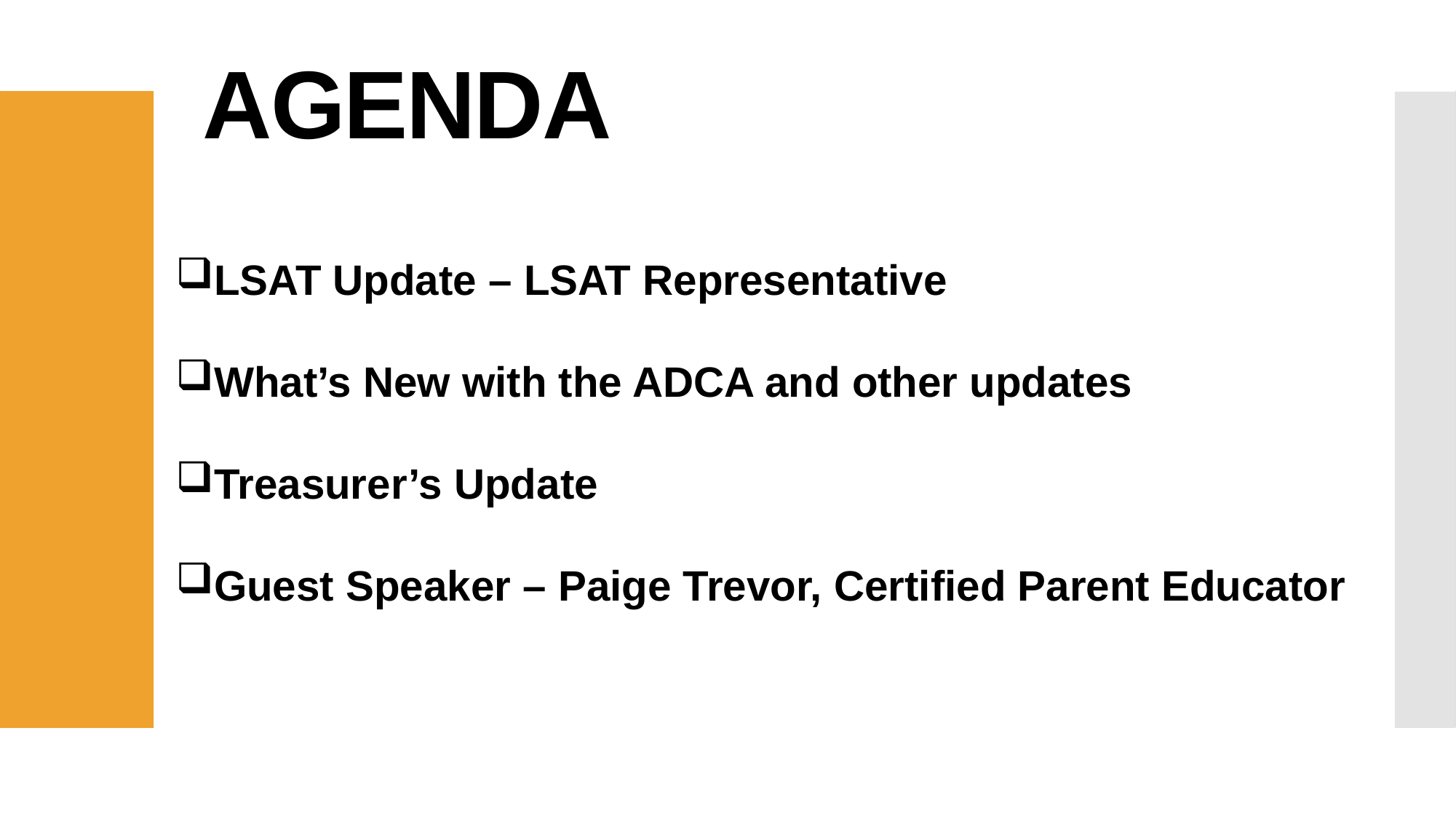

# AGENDA

LSAT Update – LSAT Representative

What’s New with the ADCA and other updates

Treasurer’s Update

Guest Speaker – Paige Trevor, Certified Parent Educator